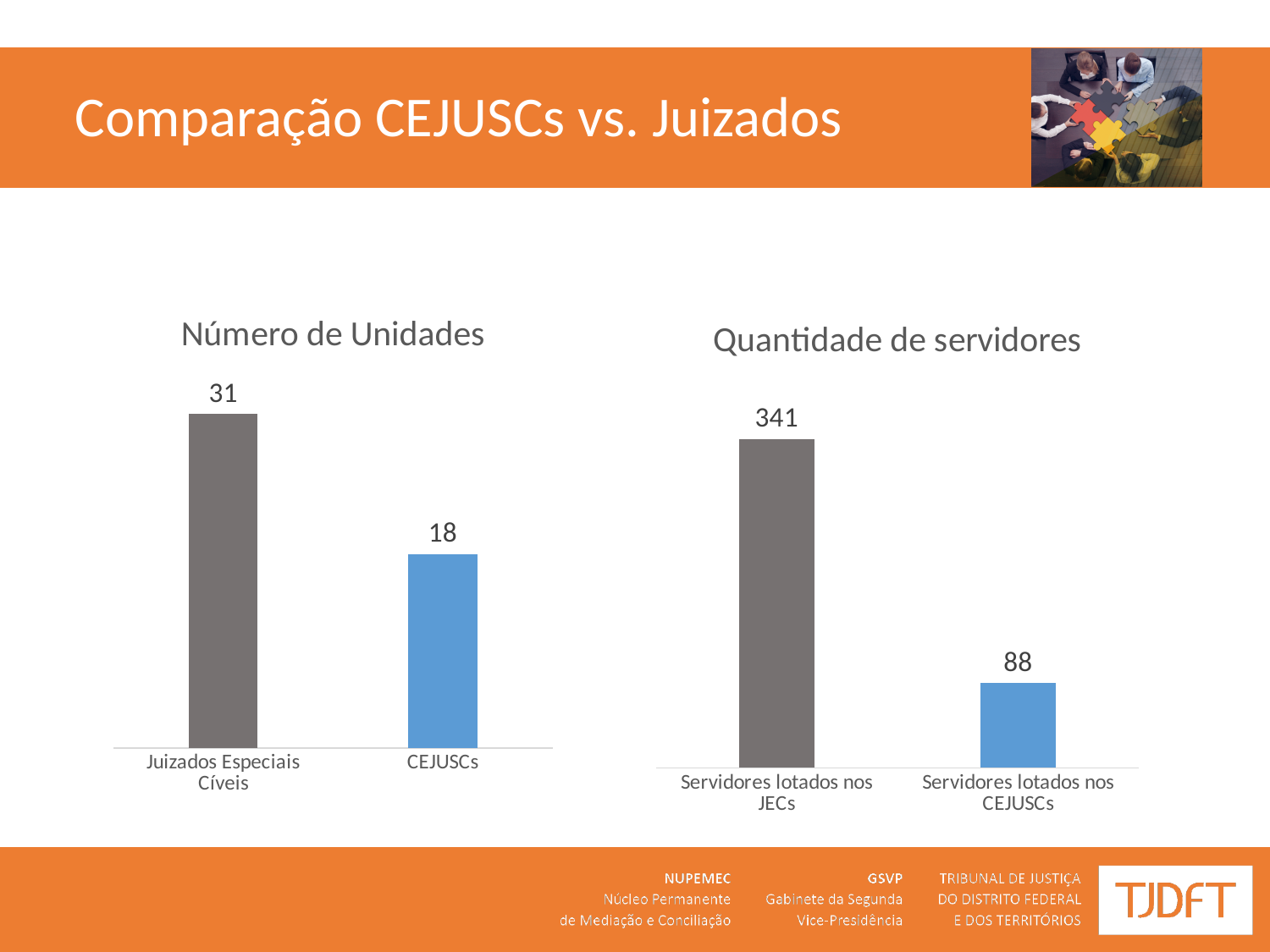

# Comparação CEJUSCs vs. Juizados

### Chart: Número de Unidades

| Category |  |
|---|---|
| Juizados Especiais Cíveis | 31.0 |
| CEJUSCs | 18.0 |

### Chart: Quantidade de servidores

| Category |  |
|---|---|
| Servidores lotados nos JECs | 341.0 |
| Servidores lotados nos CEJUSCs | 88.0 |